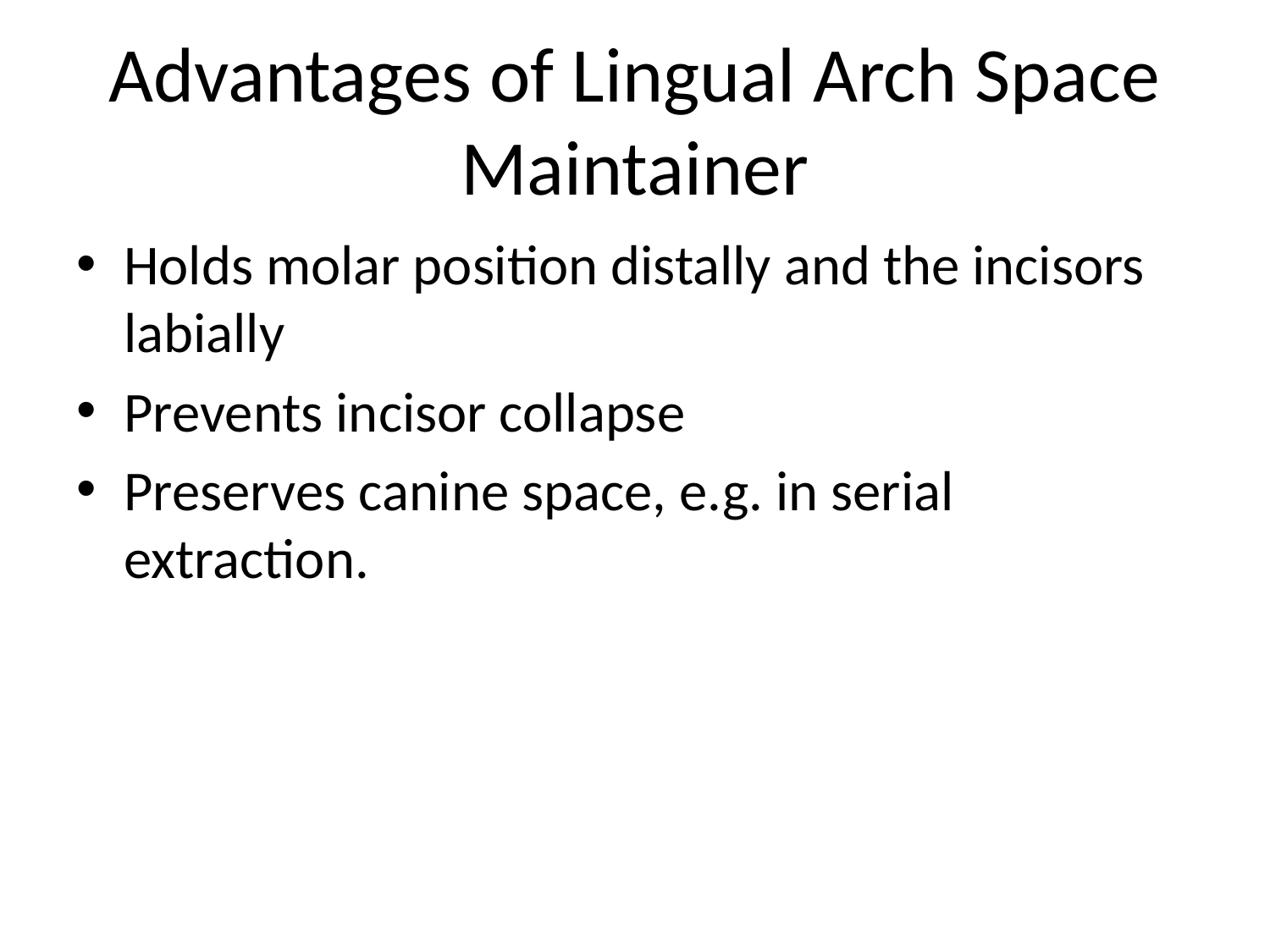

# Advantages of Lingual Arch Space Maintainer
Holds molar position distally and the incisors labially
Prevents incisor collapse
Preserves canine space, e.g. in serial extraction.